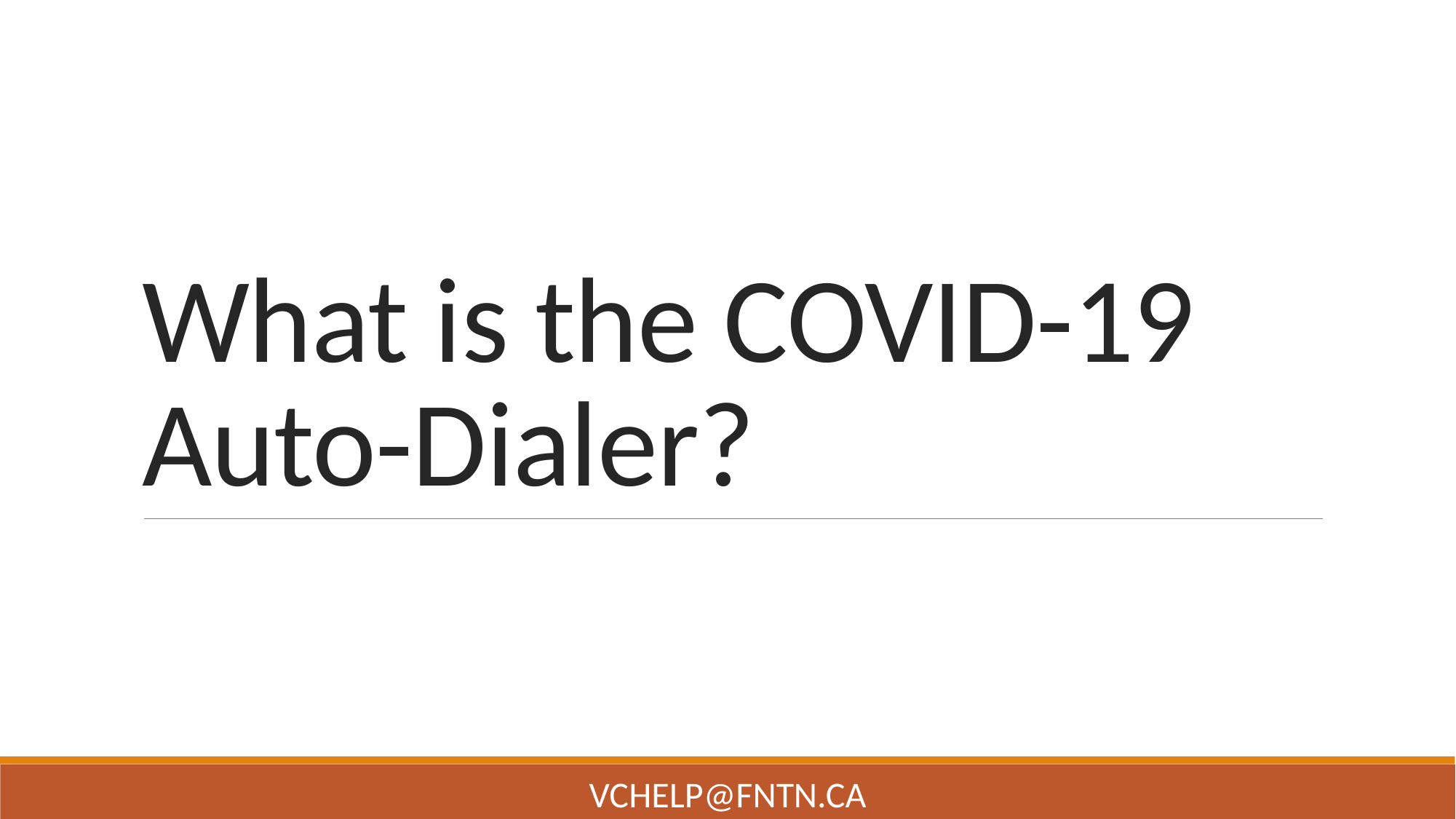

# What is the COVID-19 Auto-Dialer?
VChelp@FNTN.ca